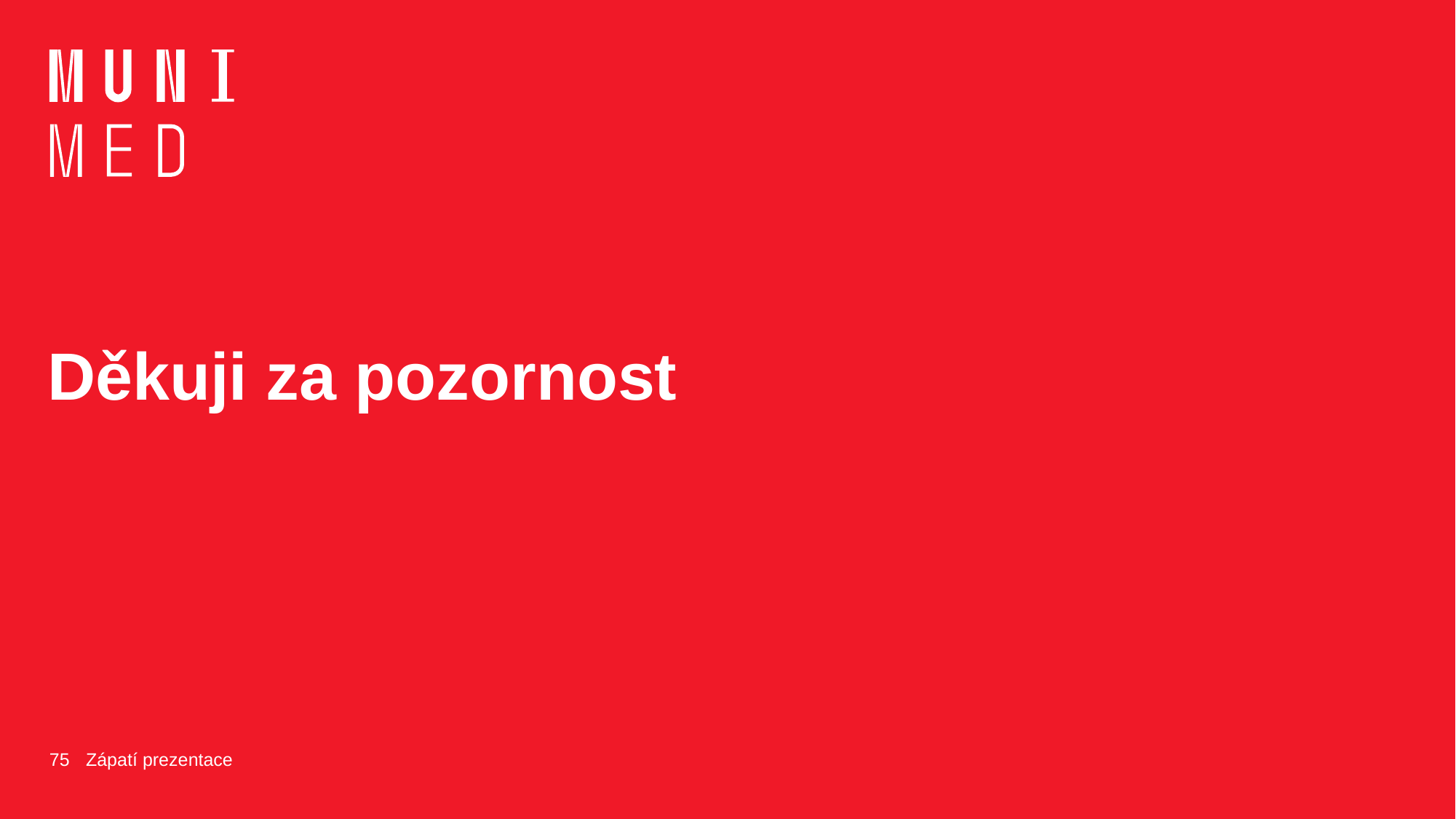

# Děkuji za pozornost

75
Zápatí prezentace